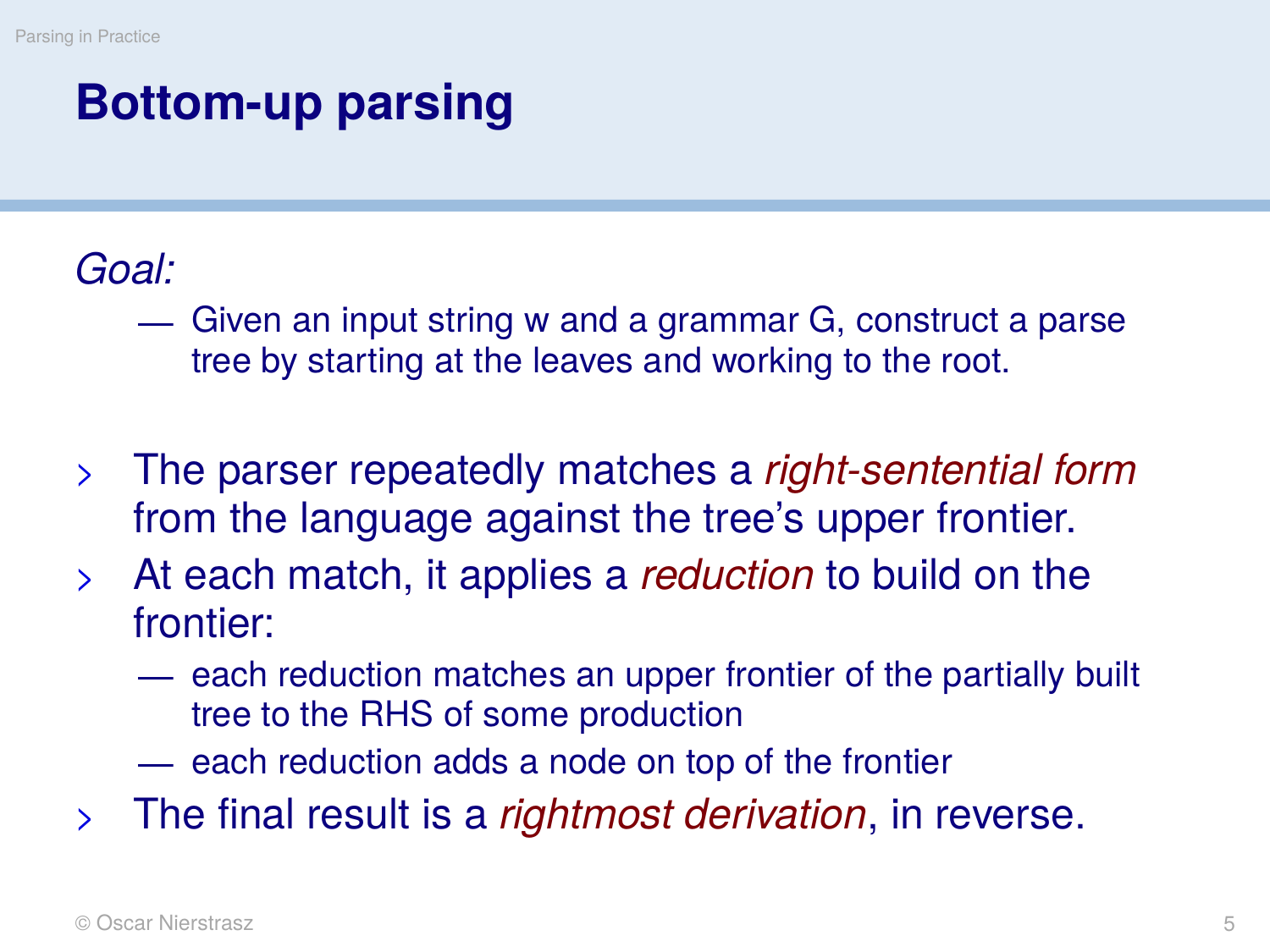

Parsing in Practice
# Bottom-up parsing
Goal:
Given an input string w and a grammar G, construct a parse tree by starting at the leaves and working to the root.

The parser repeatedly matches a right-sentential form from the language against the tree’s upper frontier.
At each match, it applies a reduction to build on the frontier:
each reduction matches an upper frontier of the partially built tree to the RHS of some production
each reduction adds a node on top of the frontier
The final result is a rightmost derivation, in reverse.
© Oscar Nierstrasz
5